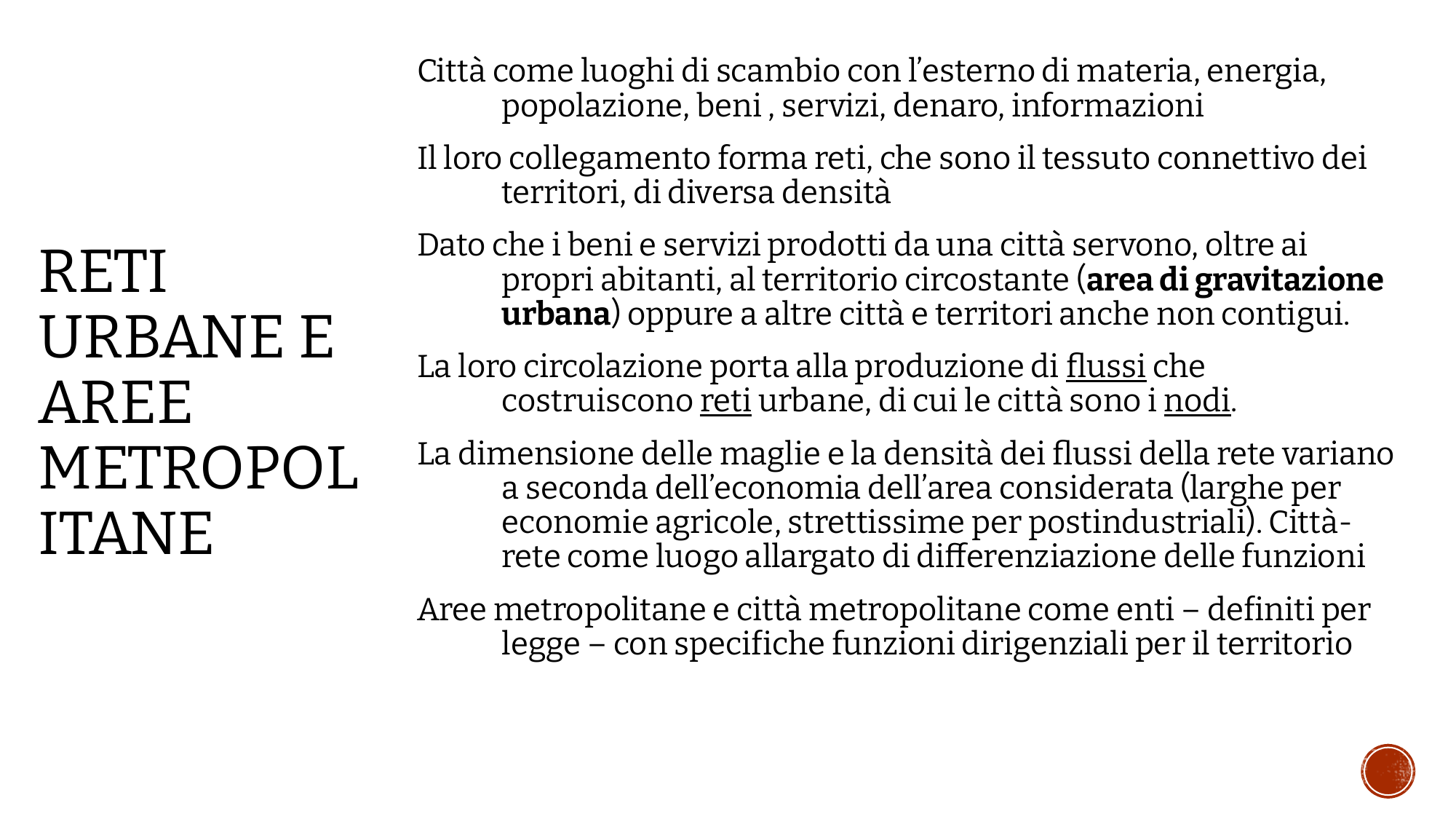

Città come luoghi di scambio con l’esterno di materia, energia, popolazione, beni , servizi, denaro, informazioni
Il loro collegamento forma reti, che sono il tessuto connettivo dei territori, di diversa densità
Dato che i beni e servizi prodotti da una città servono, oltre ai propri abitanti, al territorio circostante (area di gravitazione urbana) oppure a altre città e territori anche non contigui.
La loro circolazione porta alla produzione di flussi che costruiscono reti urbane, di cui le città sono i nodi.
La dimensione delle maglie e la densità dei flussi della rete variano a seconda dell’economia dell’area considerata (larghe per economie agricole, strettissime per postindustriali). Città-rete come luogo allargato di differenziazione delle funzioni
Aree metropolitane e città metropolitane come enti – definiti per legge – con specifiche funzioni dirigenziali per il territorio
# Reti urbane e aree metropolitane